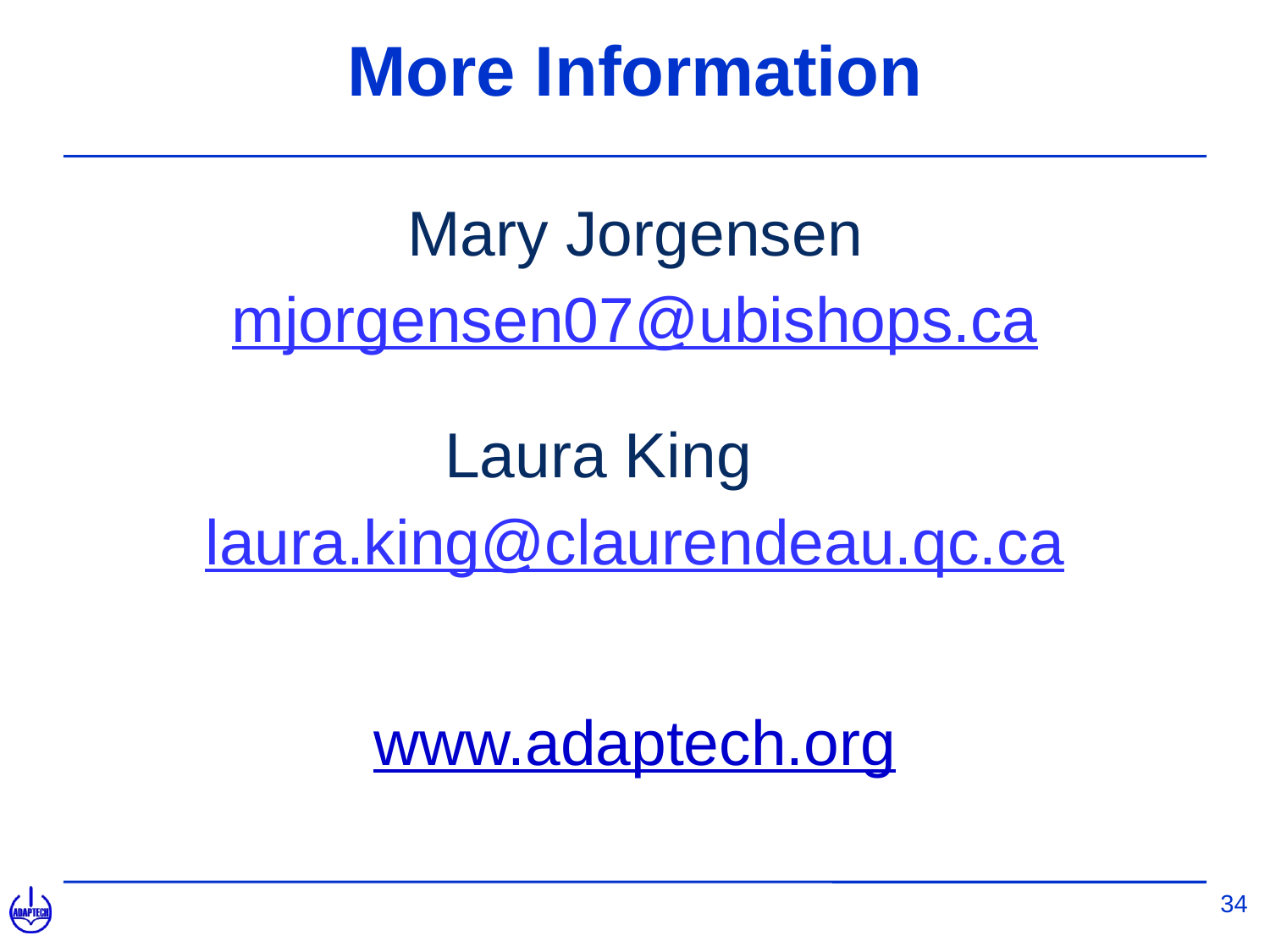

# More Information
Mary Jorgensen
mjorgensen07@ubishops.ca

Laura King
laura.king@claurendeau.qc.ca

www.adaptech.org

34